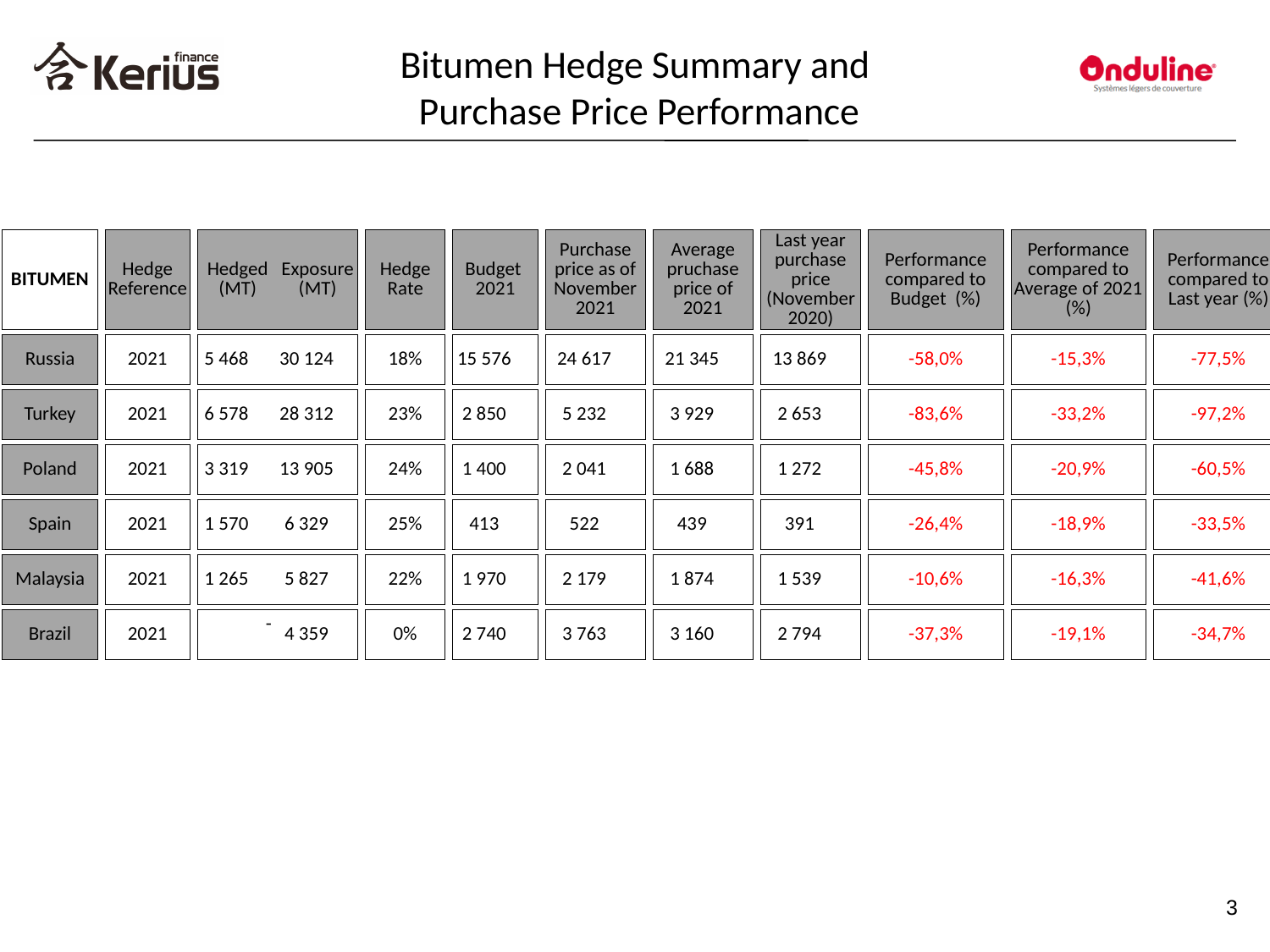

Bitumen Hedge Summary and
 Purchase Price Performance
#
| BITUMEN |  | Hedge Reference |  | Hedged (MT) | Exposure (MT) |  | Hedge Rate |  | Budget 2021 |  | Purchase price as of November 2021 |  | Average pruchase price of 2021 |  | Last year purchase price (November 2020) |  | Performance compared to Budget (%) |  | Performance compared to Average of 2021 (%) |  | Performance compared to Last year (%) |
| --- | --- | --- | --- | --- | --- | --- | --- | --- | --- | --- | --- | --- | --- | --- | --- | --- | --- | --- | --- | --- | --- |
|  |  |  |  |  |  |  |  |  |  |  |  |  |  |  |  |  |  |  |  |  |  |
| Russia |  | 2021 |  | 5 468 | 30 124 |  | 18% |  | 15 576 |  | 24 617 |  | 21 345 |  | 13 869 |  | -58,0% |  | -15,3% |  | -77,5% |
|  |  |  |  |  |  |  |  |  |  |  |  |  |  |  |  |  |  |  |  |  |  |
| Turkey |  | 2021 |  | 6 578 | 28 312 |  | 23% |  | 2 850 |  | 5 232 |  | 3 929 |  | 2 653 |  | -83,6% |  | -33,2% |  | -97,2% |
|  |  |  |  |  |  |  |  |  |  |  |  |  |  |  |  |  |  |  |  |  |  |
| Poland |  | 2021 |  | 3 319 | 13 905 |  | 24% |  | 1 400 |  | 2 041 |  | 1 688 |  | 1 272 |  | -45,8% |  | -20,9% |  | -60,5% |
|  |  |  |  |  |  |  |  |  |  |  |  |  |  |  |  |  |  |  |  |  |  |
| Spain |  | 2021 |  | 1 570 | 6 329 |  | 25% |  | 413 |  | 522 |  | 439 |  | 391 |  | -26,4% |  | -18,9% |  | -33,5% |
|  |  |  |  |  |  |  |  |  |  |  |  |  |  |  |  |  |  |  |  |  |  |
| Malaysia |  | 2021 |  | 1 265 | 5 827 |  | 22% |  | 1 970 |  | 2 179 |  | 1 874 |  | 1 539 |  | -10,6% |  | -16,3% |  | -41,6% |
|  |  |  |  |  |  |  |  |  |  |  |  |  |  |  |  |  |  |  |  |  |  |
| Brazil |  | 2021 |  | - | 4 359 |  | 0% |  | 2 740 |  | 3 763 |  | 3 160 |  | 2 794 |  | -37,3% |  | -19,1% |  | -34,7% |